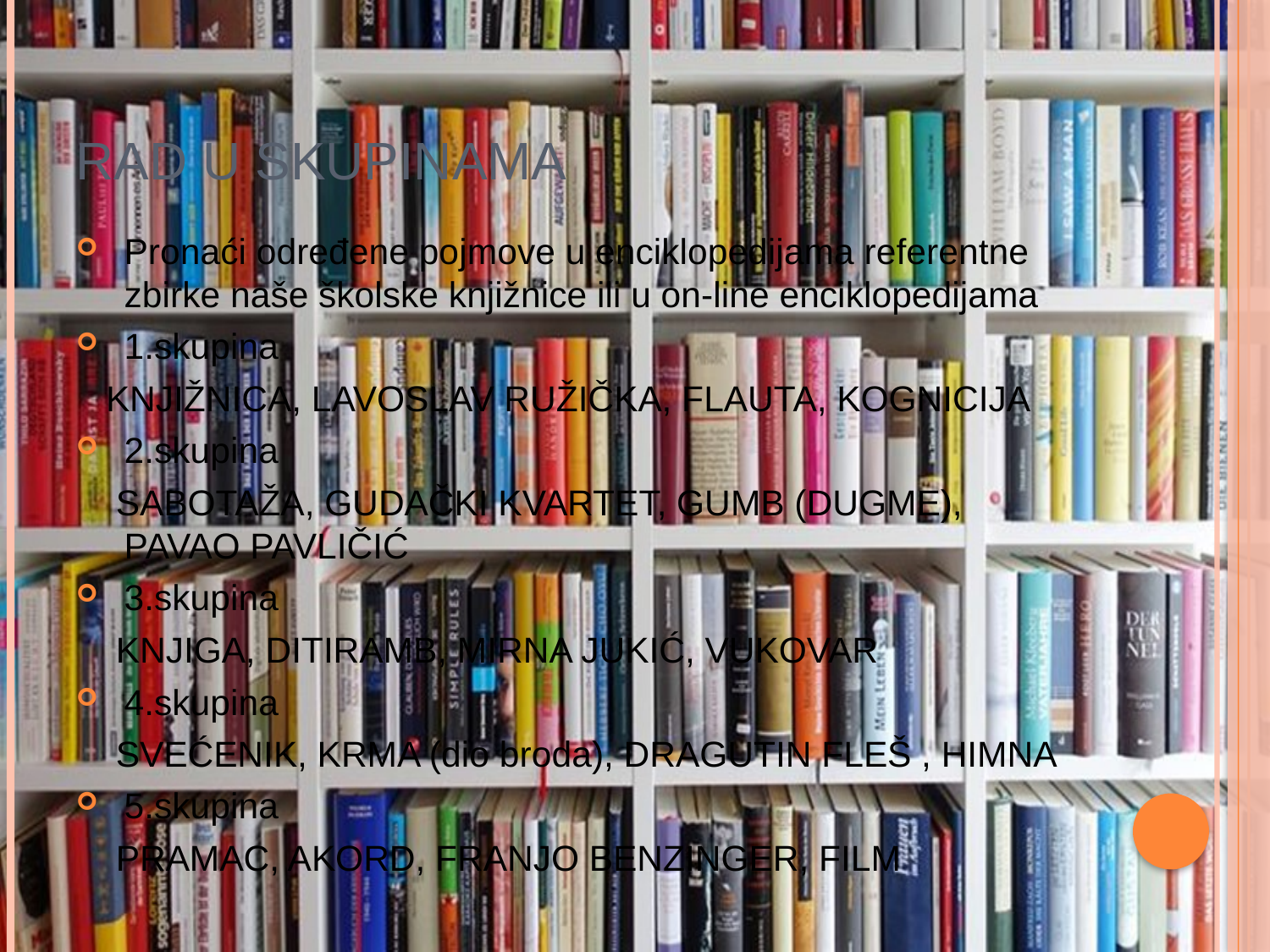

Rad u skupinama
Pronaći određene pojmove u enciklopedijama referentne zbirke naše školske knjižnice ili u on-line enciklopedijama
1.skupina
   KNJIŽNICA, LAVOSLAV RUŽIČKA, FLAUTA, KOGNICIJA
2.skupina
    SABOTAŽA, GUDAČKI KVARTET, GUMB (DUGME), PAVAO PAVLIČIĆ
3.skupina
    KNJIGA, DITIRAMB, MIRNA JUKIĆ, VUKOVAR
4.skupina
    SVEĆENIK, KRMA (dio broda), DRAGUTIN FLEŠ , HIMNA
5.skupina
    PRAMAC, AKORD, FRANJO BENZINGER, FILM